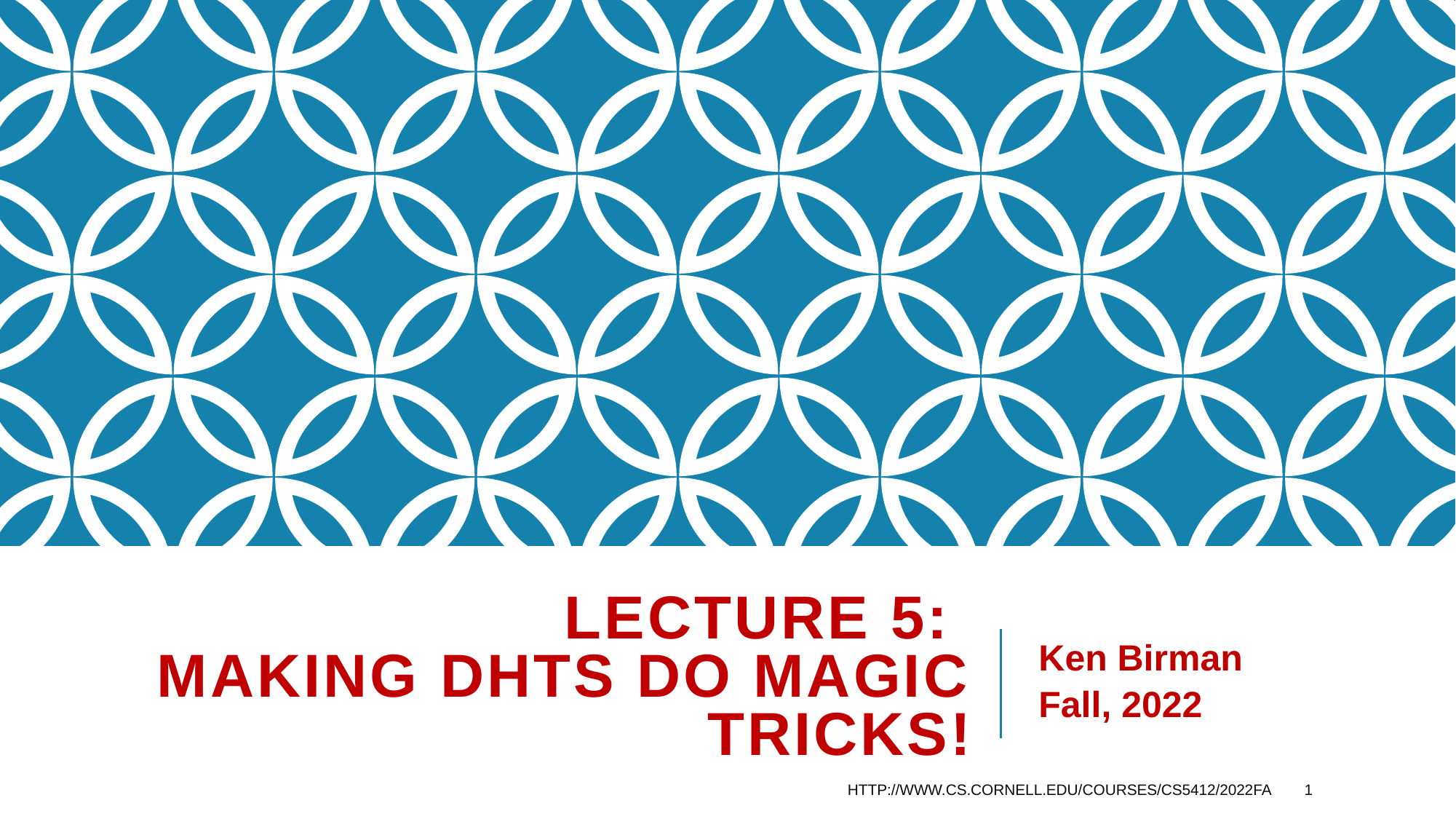

# Lecture 5: Making DHTs do magic tricks!
Ken Birman
Fall, 2022
http://www.cs.cornell.edu/courses/cs5412/2022fa
1